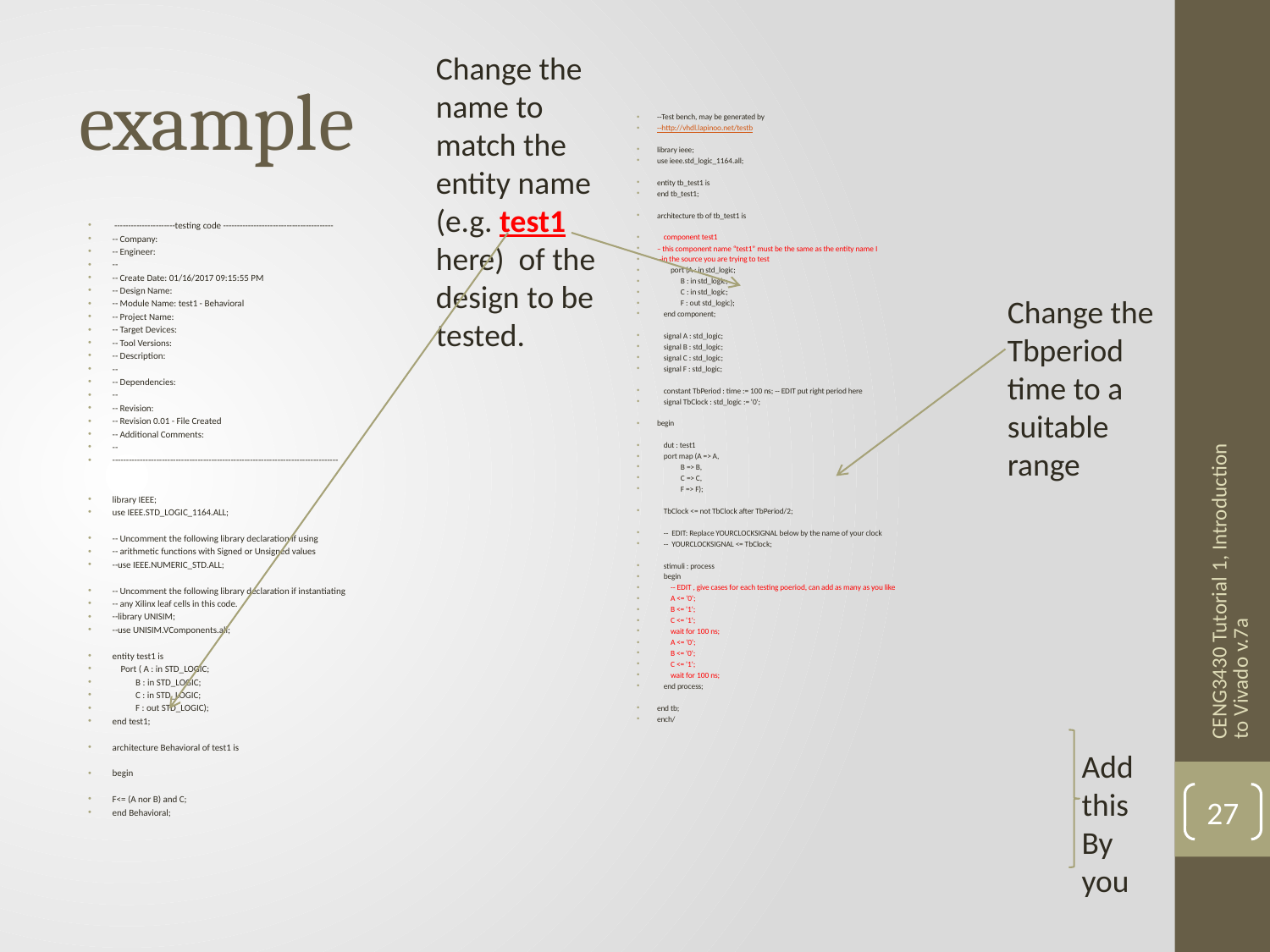

# example
Change the name to match the entity name (e.g. test1 here)  of the design to be tested.
--Test bench, may be generated by
--http://vhdl.lapinoo.net/testb

library ieee;
use ieee.std_logic_1164.all;

entity tb_test1 is
end tb_test1;

architecture tb of tb_test1 is

    component test1
– this component name “test1” must be the same as the entity name I
--in the source you are trying to test
        port (A : in std_logic;
              B : in std_logic;
              C : in std_logic;
              F : out std_logic);
    end component;

    signal A : std_logic;
    signal B : std_logic;
    signal C : std_logic;
    signal F : std_logic;

    constant TbPeriod : time := 100 ns; -- EDIT put right period here
    signal TbClock : std_logic := '0';

begin

    dut : test1
    port map (A => A,
              B => B,
              C => C,
              F => F);

    TbClock <= not TbClock after TbPeriod/2;

    --  EDIT: Replace YOURCLOCKSIGNAL below by the name of your clock
    --  YOURCLOCKSIGNAL <= TbClock;

    stimuli : process
    begin
        -- EDIT , give cases for each testing poeriod, can add as many as you like
        A <= '0';
        B <= '1';
        C <= '1';
        wait for 100 ns;
        A <= '0';
        B <= '0';
        C <= '1';
        wait for 100 ns;
    end process;

end tb;
ench/
 ----------------------testing code ----------------------------------------
-- Company:
-- Engineer:
--
-- Create Date: 01/16/2017 09:15:55 PM
-- Design Name:
-- Module Name: test1 - Behavioral
-- Project Name:
-- Target Devices:
-- Tool Versions:
-- Description:
--
-- Dependencies:
--
-- Revision:
-- Revision 0.01 - File Created
-- Additional Comments:
--
----------------------------------------------------------------------------------

library IEEE;
use IEEE.STD_LOGIC_1164.ALL;

-- Uncomment the following library declaration if using
-- arithmetic functions with Signed or Unsigned values
--use IEEE.NUMERIC_STD.ALL;

-- Uncomment the following library declaration if instantiating
-- any Xilinx leaf cells in this code.
--library UNISIM;
--use UNISIM.VComponents.all;

entity test1 is
    Port ( A : in STD_LOGIC;
           B : in STD_LOGIC;
           C : in STD_LOGIC;
           F : out STD_LOGIC);
end test1;

architecture Behavioral of test1 is

begin

F<= (A nor B) and C;
end Behavioral;

Change the Tbperiod time to a suitable range
CENG3430 Tutorial 1, Introduction to Vivado v.7a

Add
this
By
you
27